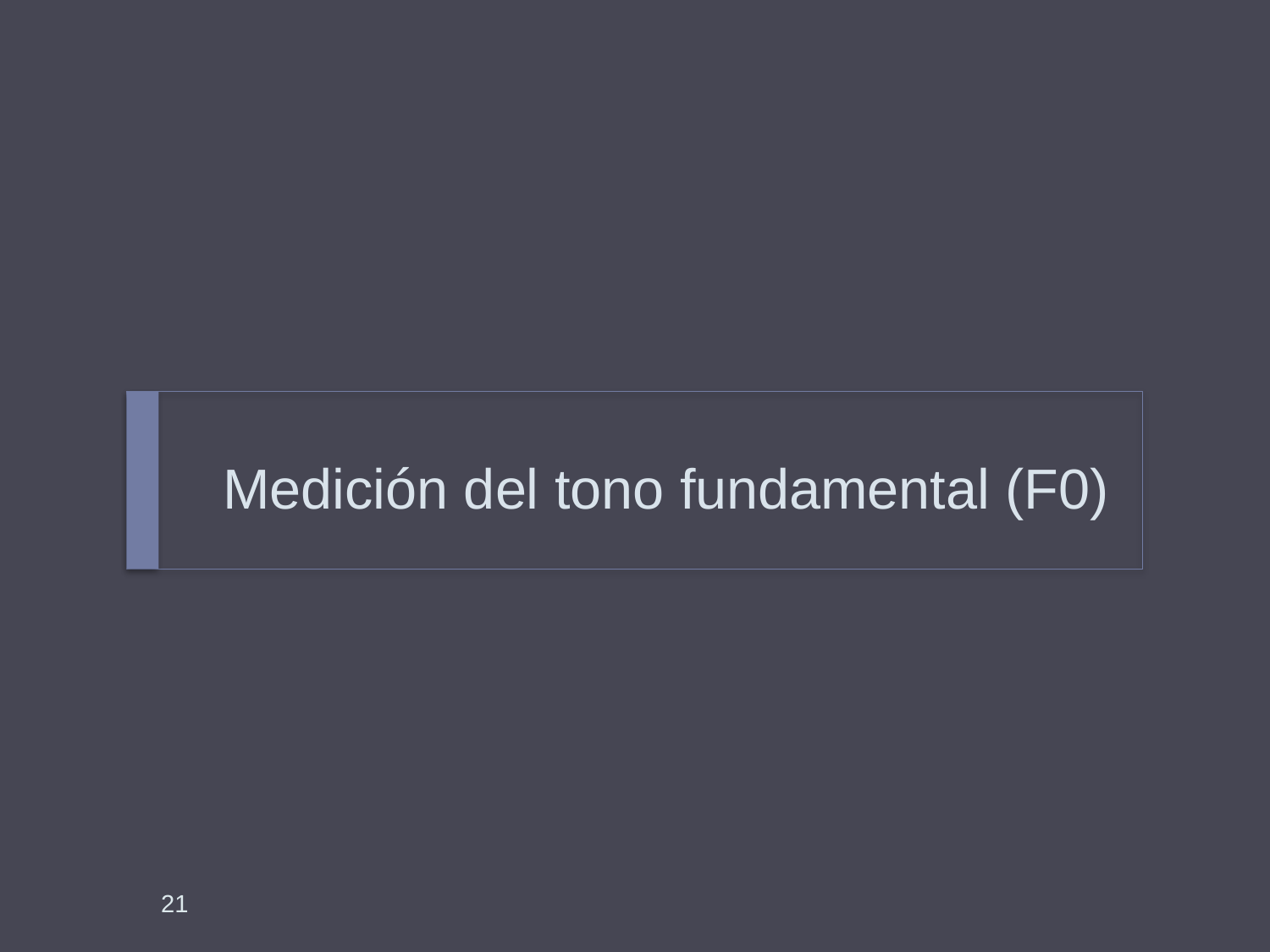

# Medición del tono fundamental (F0)
21